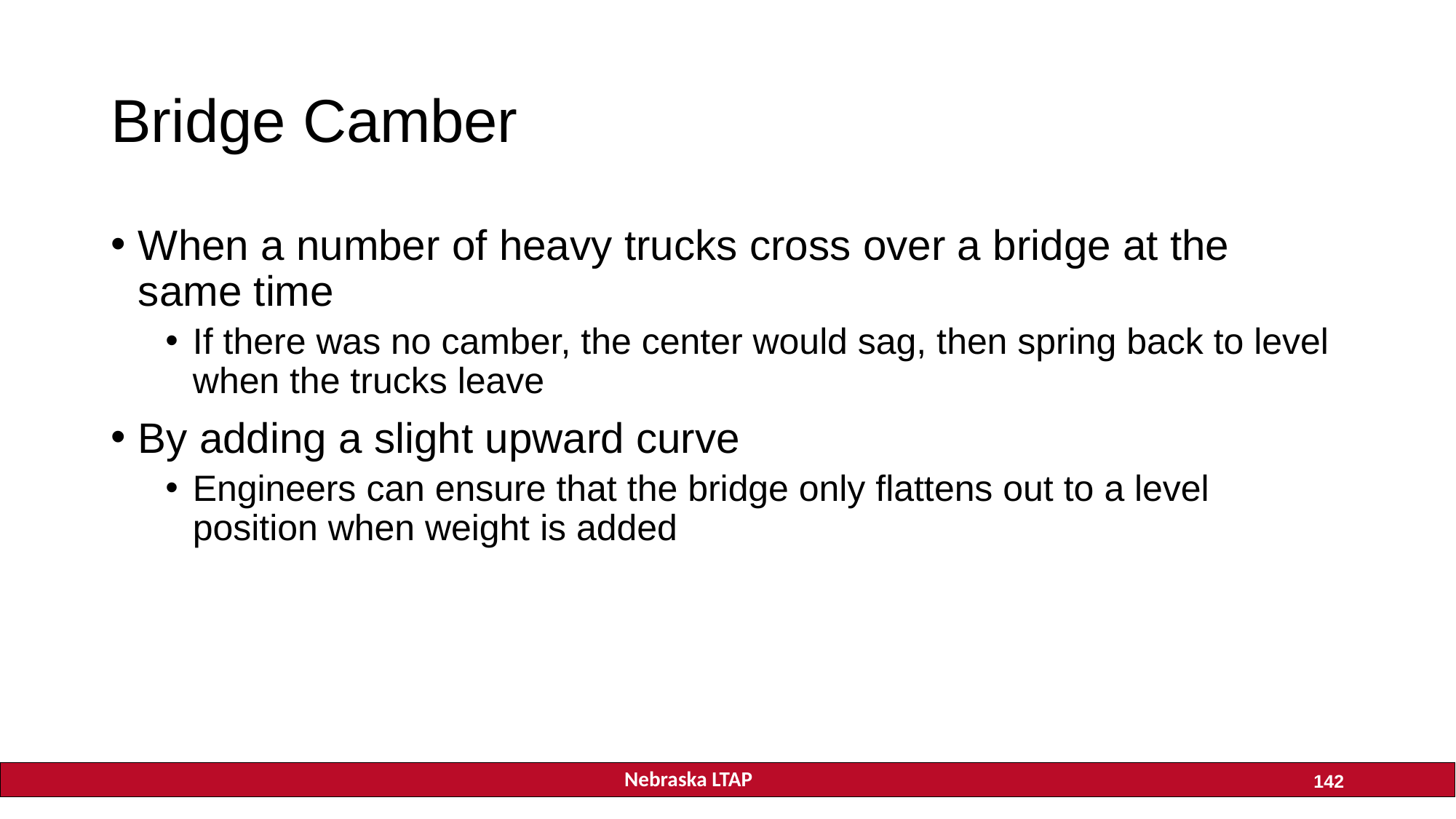

Study Guide Page 11
# Bridge Camber
When a number of heavy trucks cross over a bridge at the same time
If there was no camber, the center would sag, then spring back to level when the trucks leave
By adding a slight upward curve
Engineers can ensure that the bridge only flattens out to a level position when weight is added

142